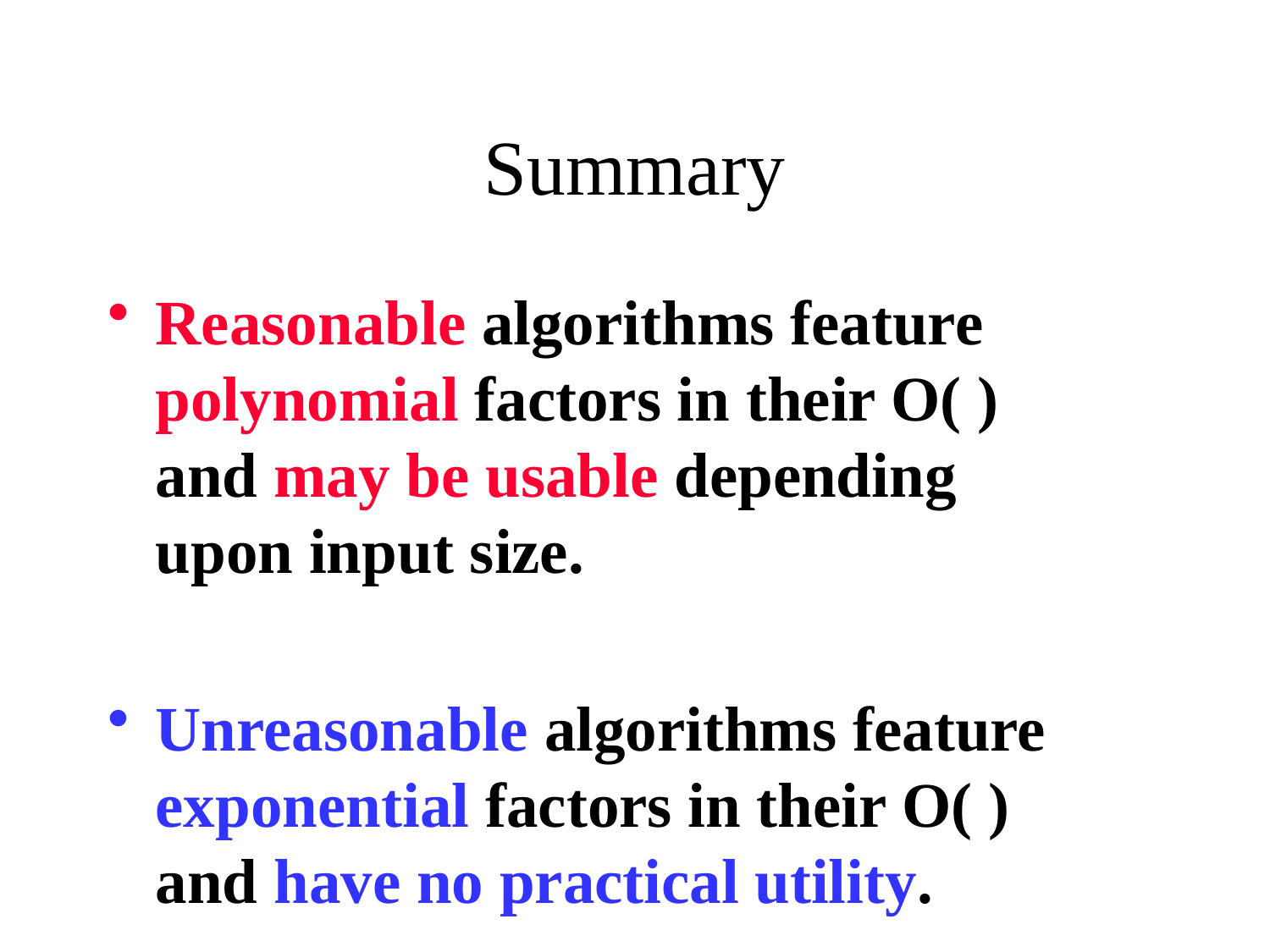

# Summary
Reasonable algorithms feature polynomial factors in their O( ) and may be usable depending upon input size.

Unreasonable algorithms feature exponential factors in their O( ) and have no practical utility.